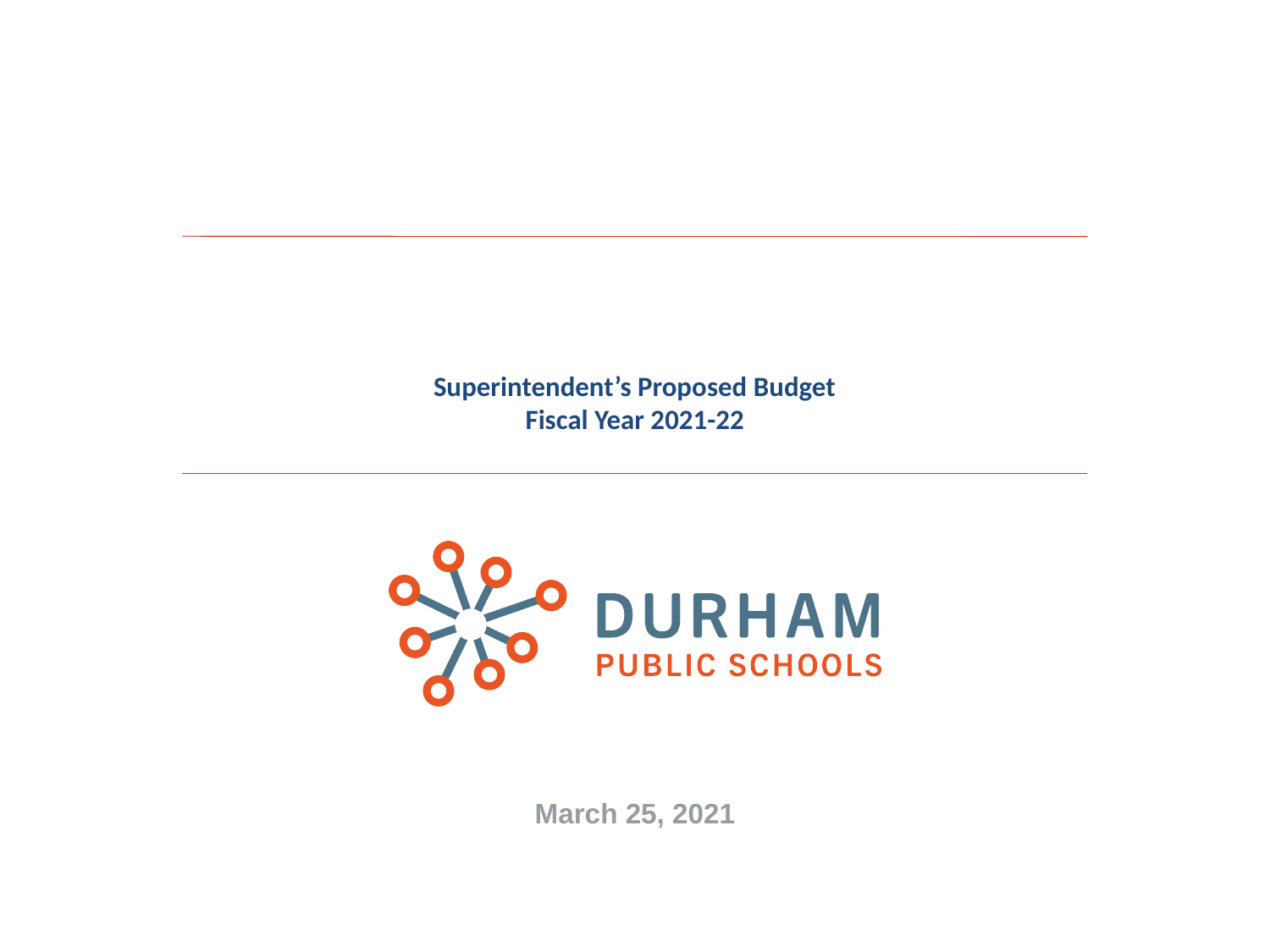

Superintendent’s Proposed Budget
Fiscal Year 2021-22

March 25, 2021